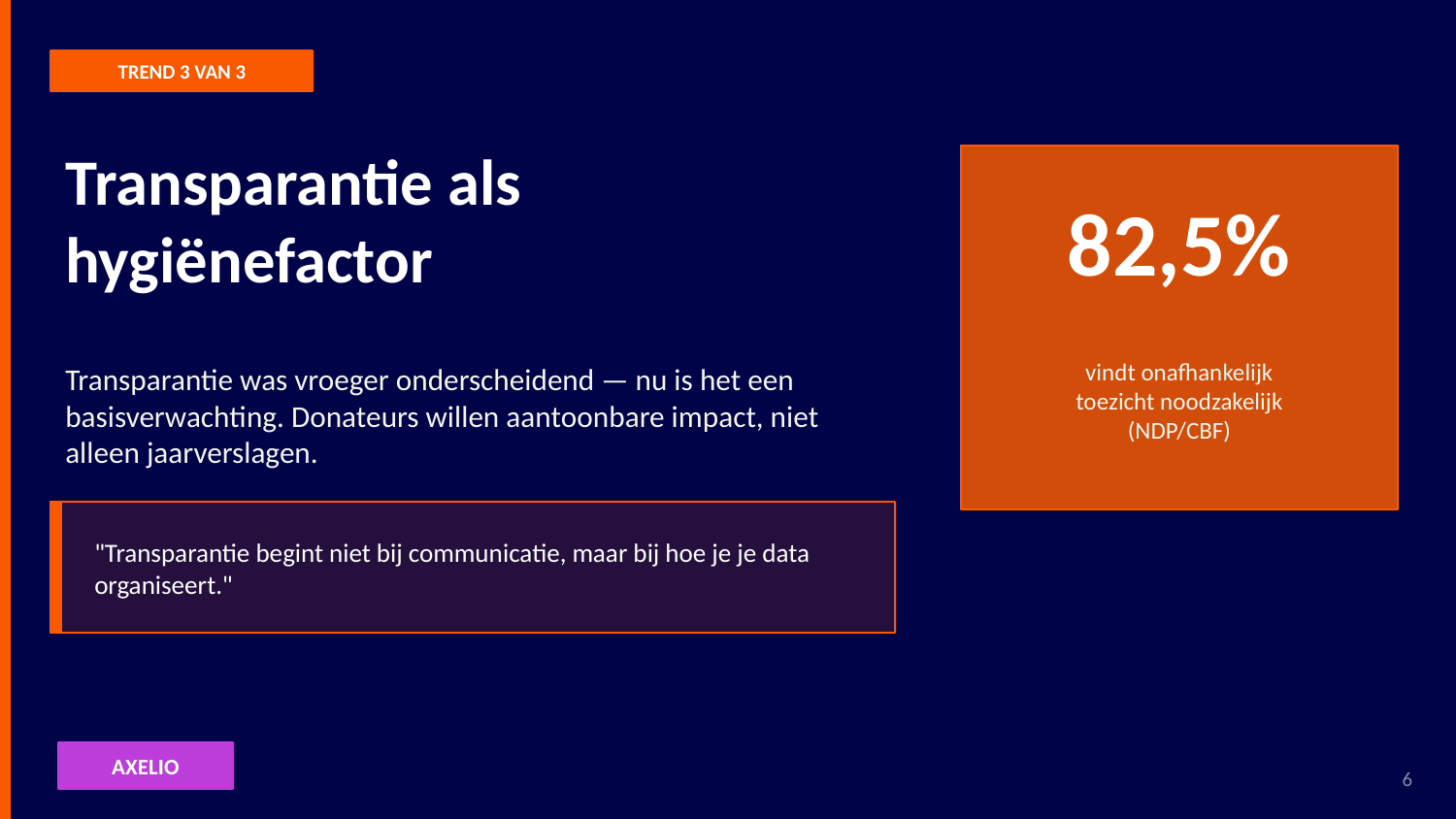

TREND 3 VAN 3
Transparantie als
hygiënefactor

82,5%
vindt onafhankelijk
toezicht noodzakelijk
(NDP/CBF)
Transparantie was vroeger onderscheidend — nu is het een basisverwachting. Donateurs willen aantoonbare impact, niet alleen jaarverslagen.

"Transparantie begint niet bij communicatie, maar bij hoe je je data organiseert."

AXELIO
6